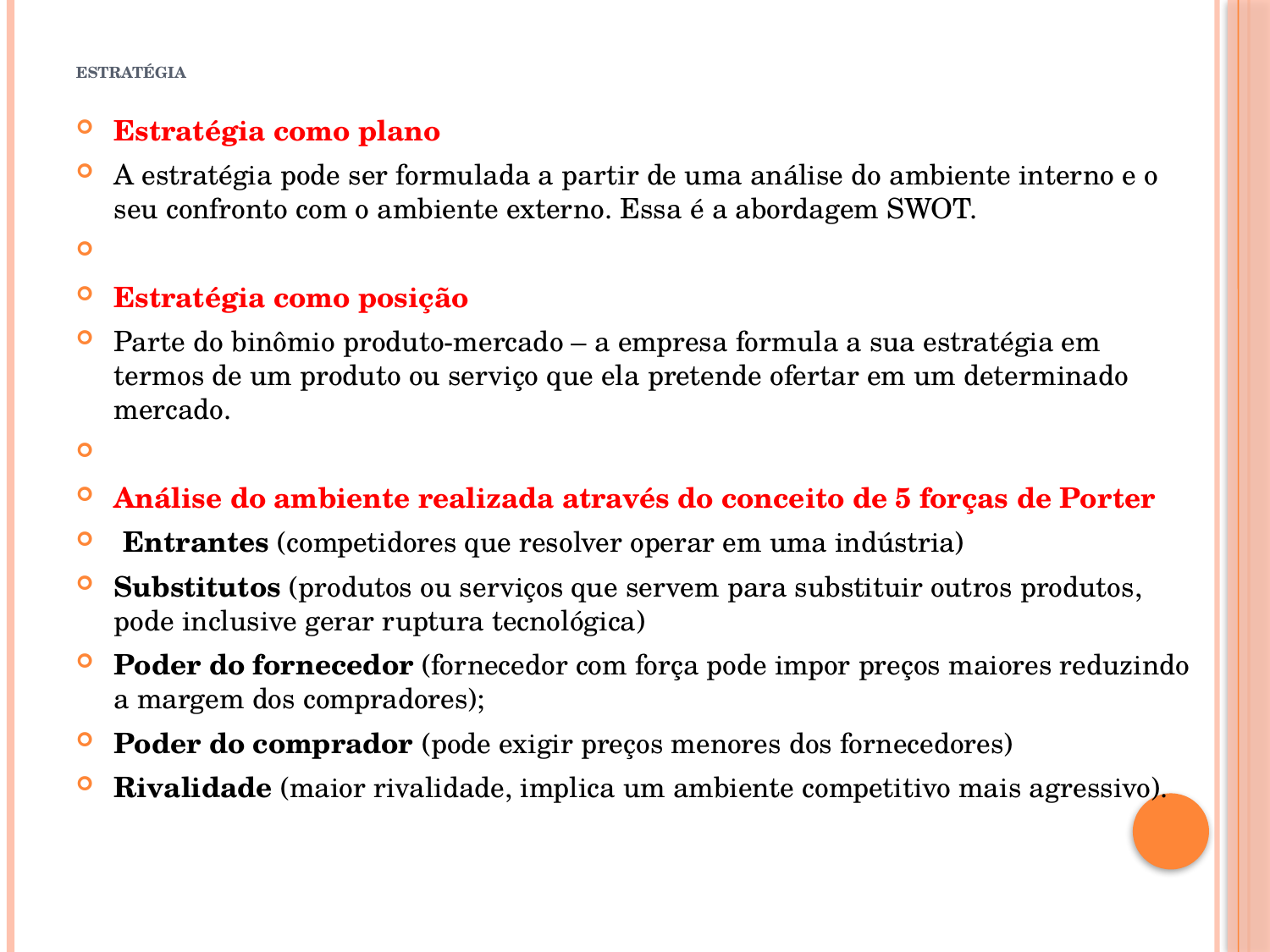

# Estratégia
Estratégia como plano
A estratégia pode ser formulada a partir de uma análise do ambiente interno e o seu confronto com o ambiente externo. Essa é a abordagem SWOT.

Estratégia como posição
Parte do binômio produto-mercado – a empresa formula a sua estratégia em termos de um produto ou serviço que ela pretende ofertar em um determinado mercado.

Análise do ambiente realizada através do conceito de 5 forças de Porter
 Entrantes (competidores que resolver operar em uma indústria)
Substitutos (produtos ou serviços que servem para substituir outros produtos, pode inclusive gerar ruptura tecnológica)
Poder do fornecedor (fornecedor com força pode impor preços maiores reduzindo a margem dos compradores);
Poder do comprador (pode exigir preços menores dos fornecedores)
Rivalidade (maior rivalidade, implica um ambiente competitivo mais agressivo).